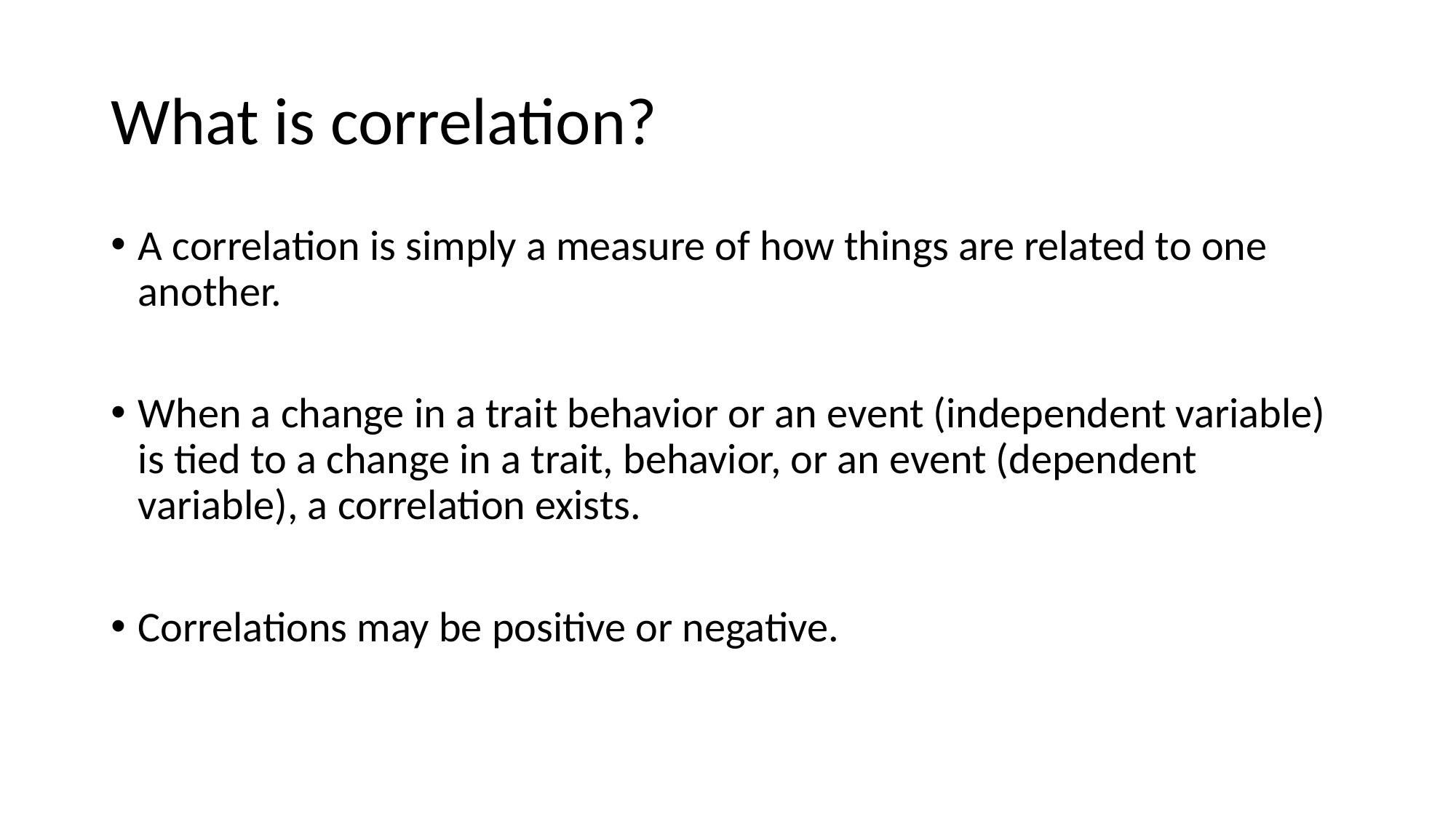

# What is correlation?
A correlation is simply a measure of how things are related to one another.

When a change in a trait behavior or an event (independent variable) is tied to a change in a trait, behavior, or an event (dependent variable), a correlation exists.

Correlations may be positive or negative.